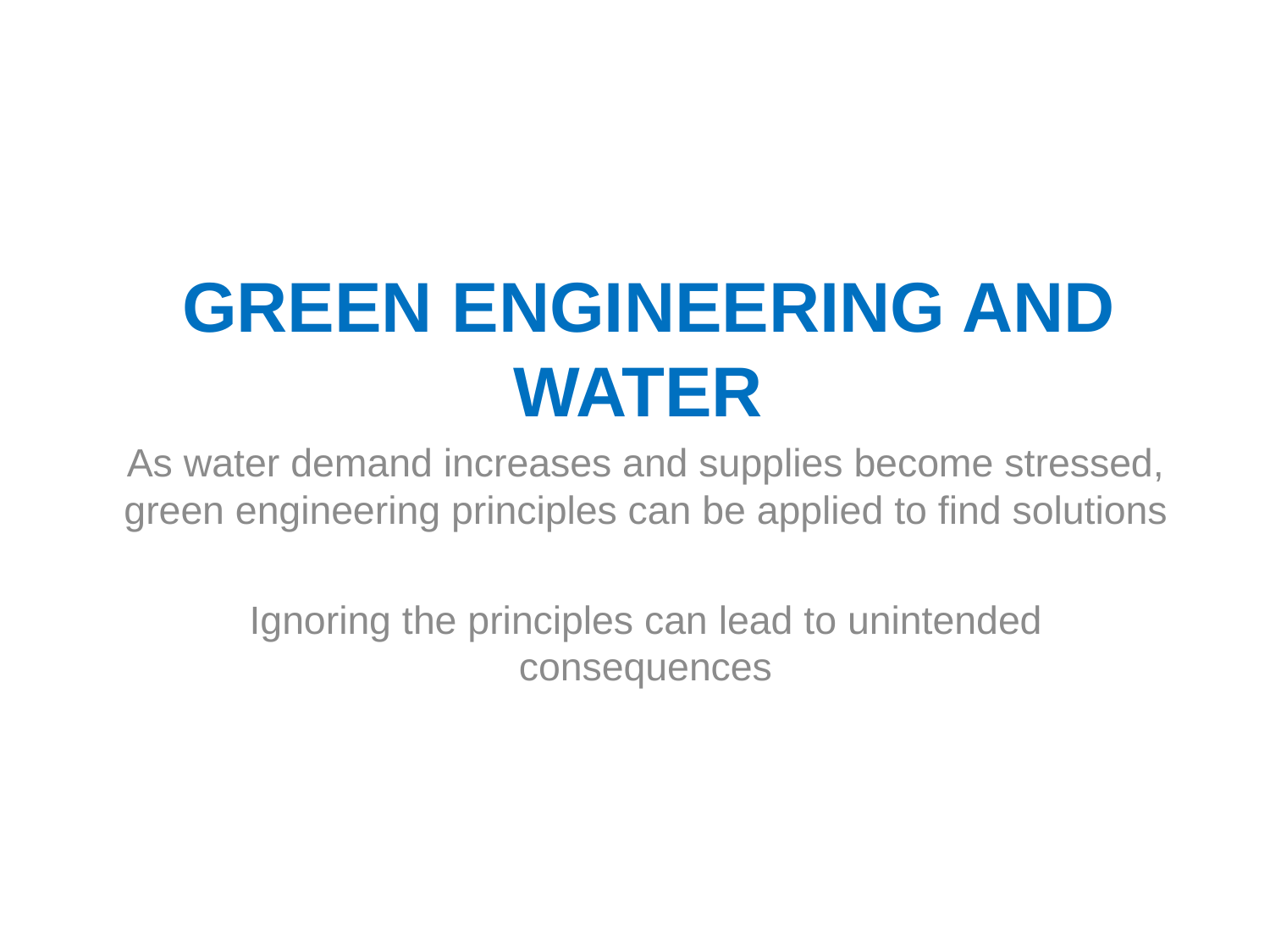

# Green Engineering and Water
As water demand increases and supplies become stressed, green engineering principles can be applied to find solutions

Ignoring the principles can lead to unintended consequences